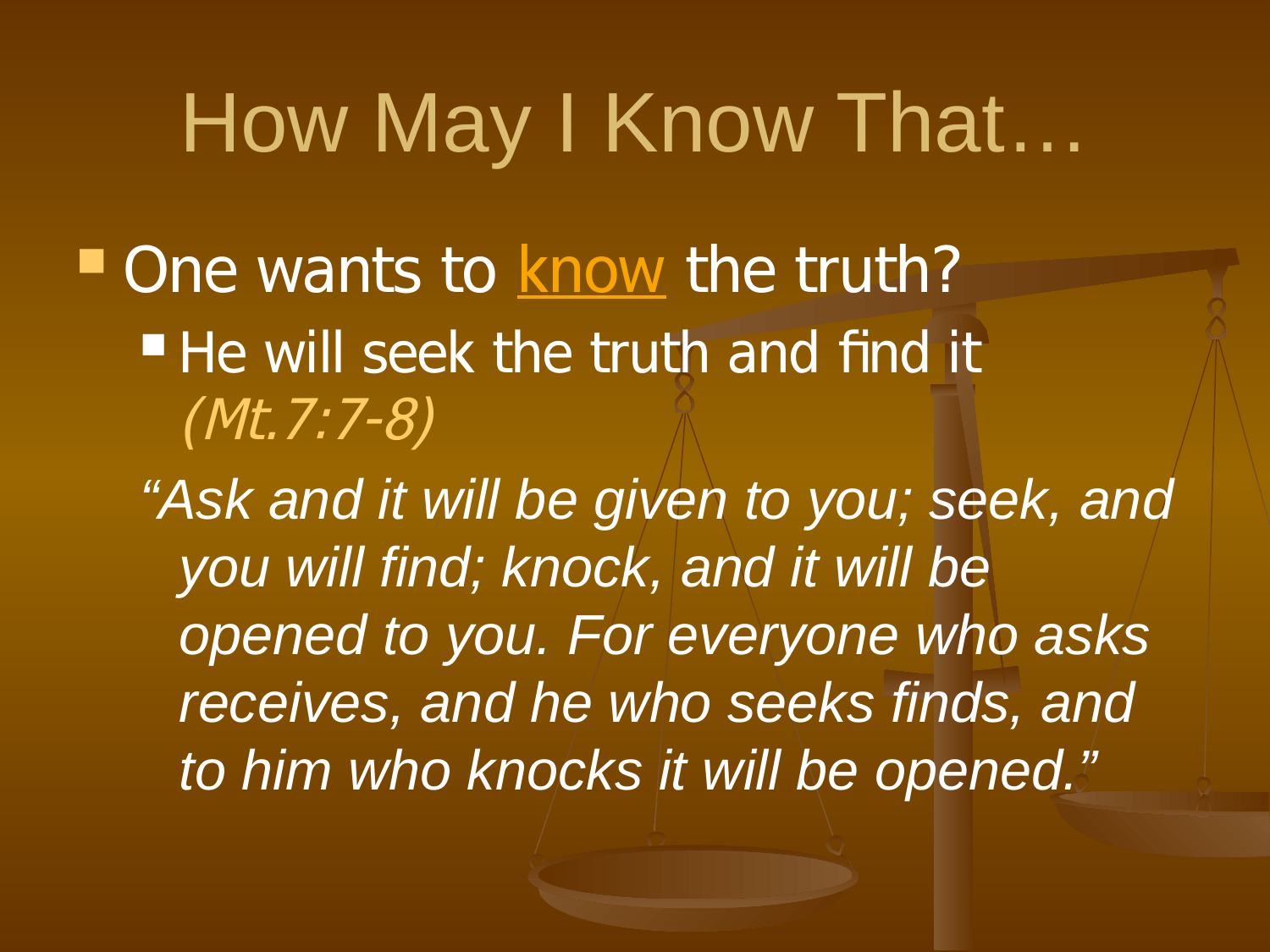

# How May I Know That…
One wants to know the truth?
He will seek the truth and find it (Mt.7:7-8)
“Ask and it will be given to you; seek, and you will find; knock, and it will be opened to you. For everyone who asks receives, and he who seeks finds, and to him who knocks it will be opened.”